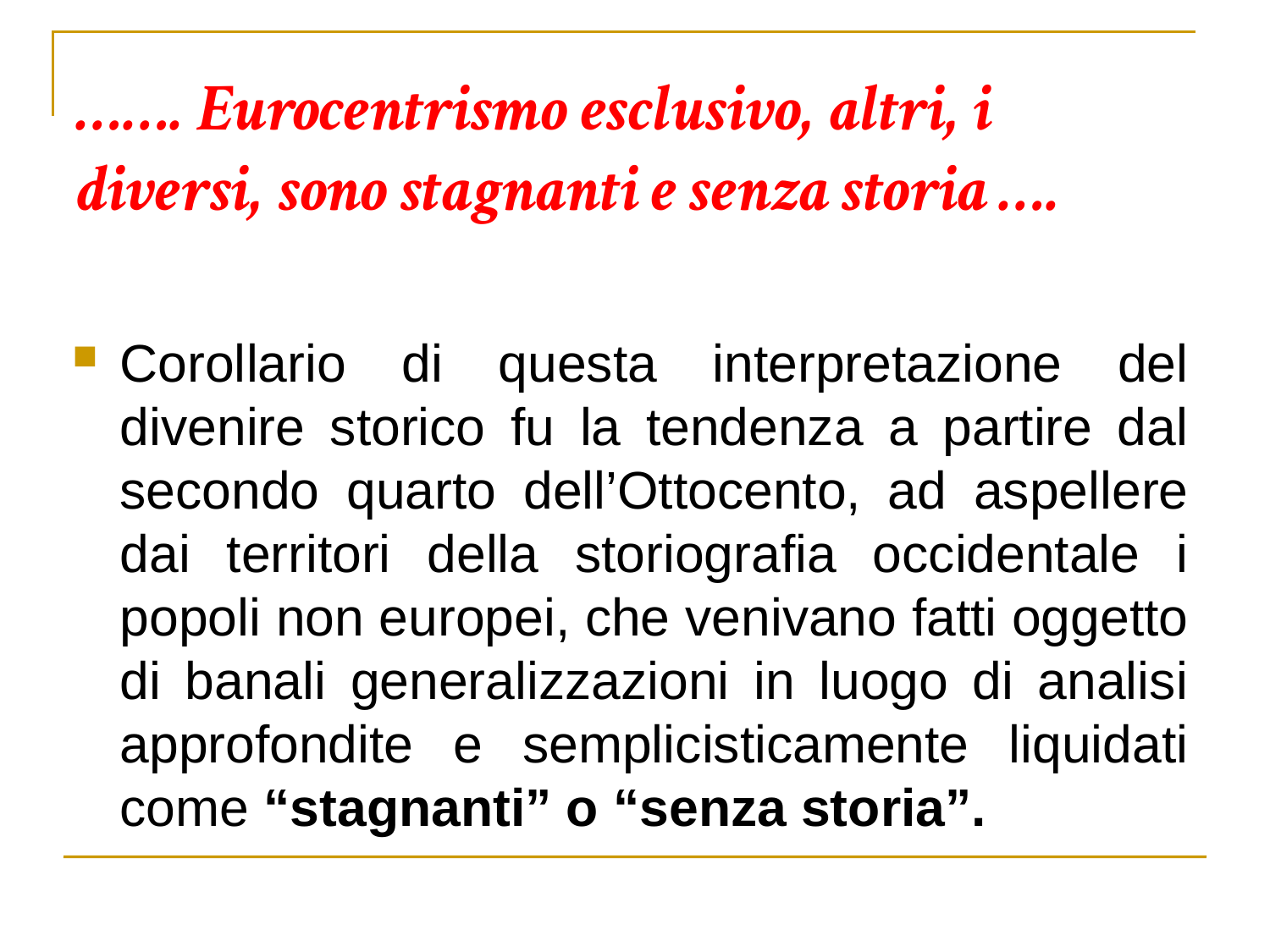

# ……. Eurocentrismo esclusivo, altri, i diversi, sono stagnanti e senza storia ….
Corollario di questa interpretazione del divenire storico fu la tendenza a partire dal secondo quarto dell’Ottocento, ad aspellere dai territori della storiografia occidentale i popoli non europei, che venivano fatti oggetto di banali generalizzazioni in luogo di analisi approfondite e semplicisticamente liquidati come “stagnanti” o “senza storia”.